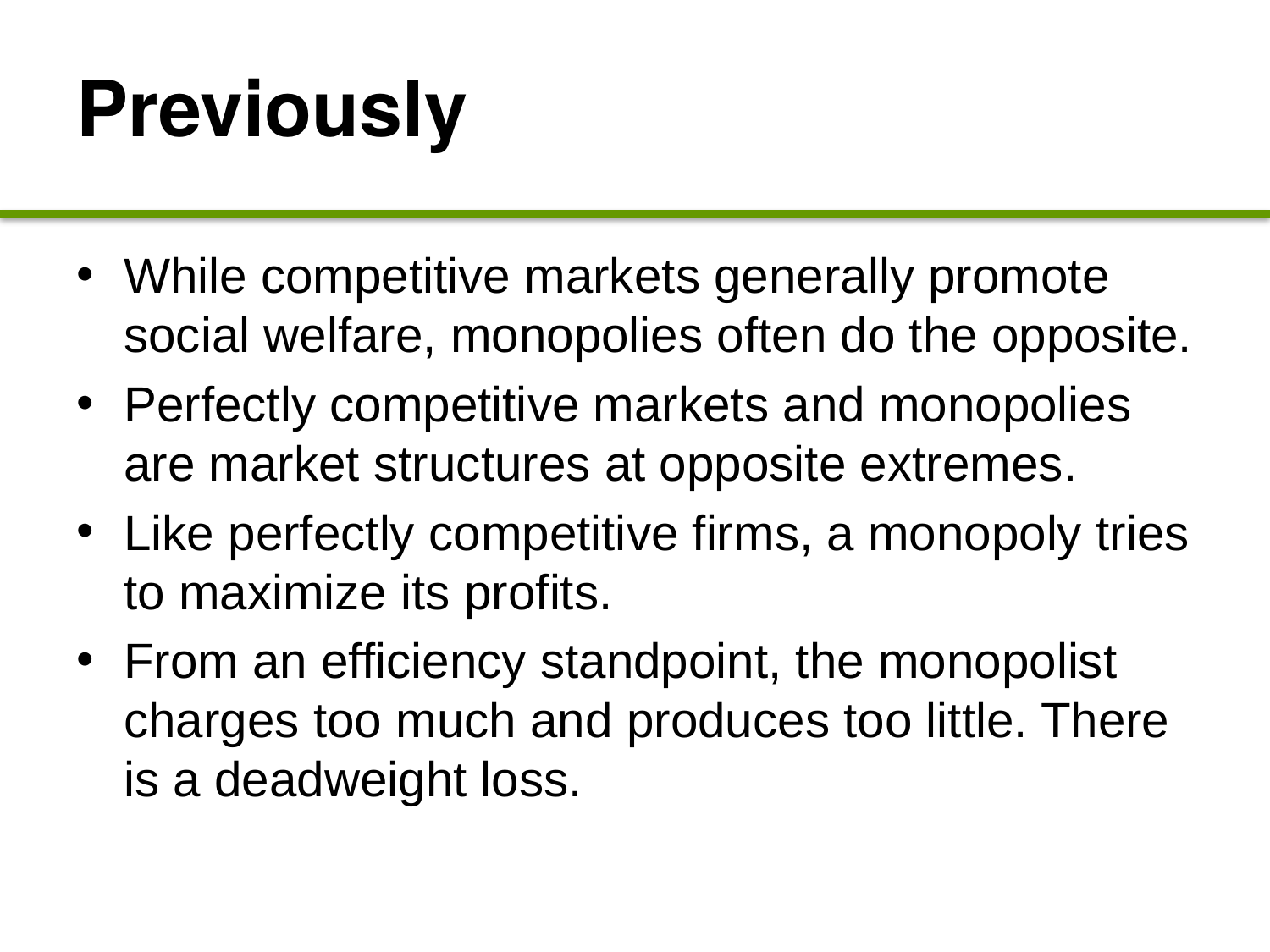

# Previously
While competitive markets generally promote social welfare, monopolies often do the opposite.
Perfectly competitive markets and monopolies are market structures at opposite extremes.
Like perfectly competitive firms, a monopoly tries to maximize its profits.
From an efficiency standpoint, the monopolist charges too much and produces too little. There is a deadweight loss.